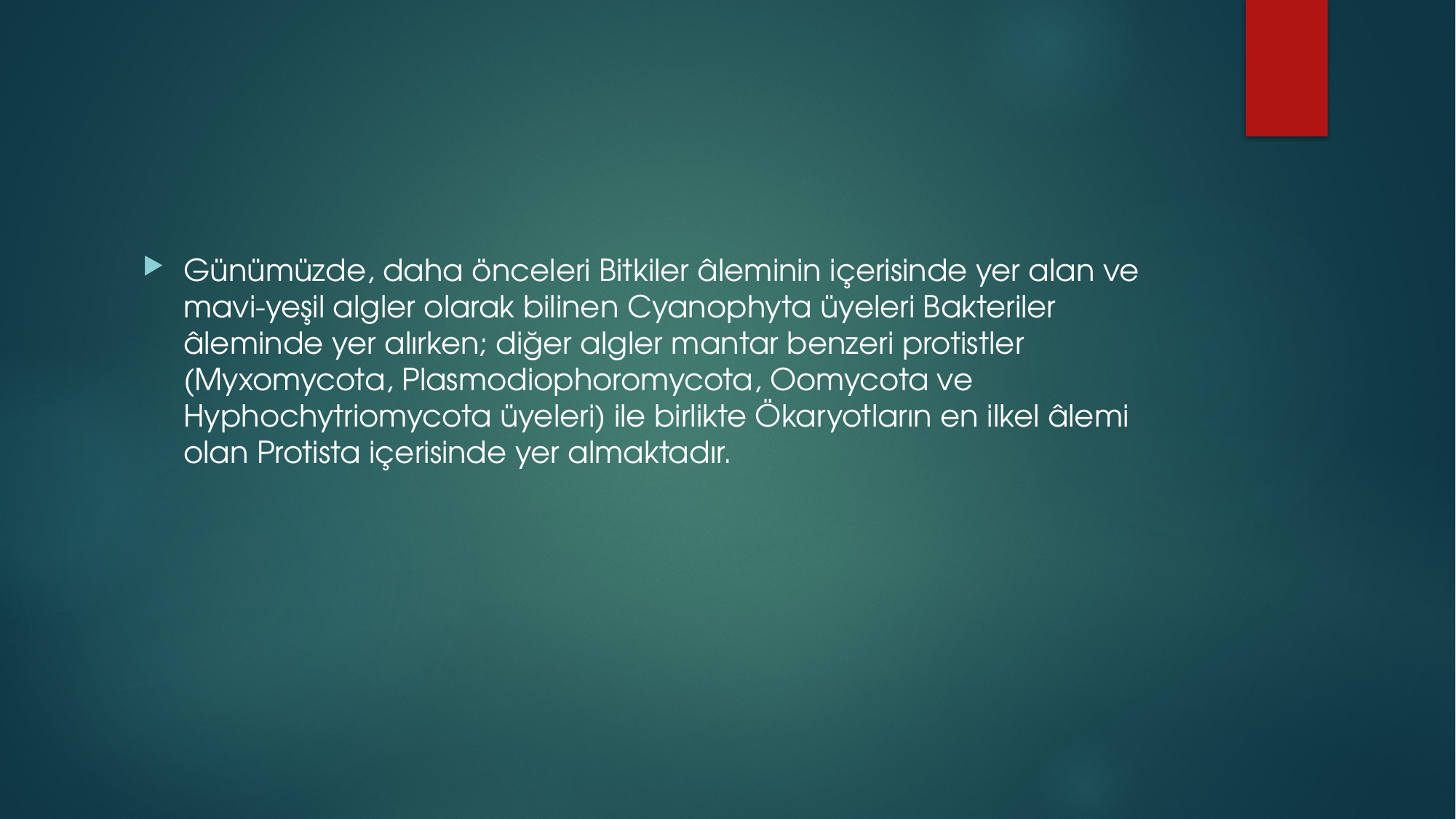

#
Günümüzde, daha önceleri Bitkiler âleminin içerisinde yer alan ve mavi-yeşil algler olarak bilinen Cyanophyta üyeleri Bakteriler âleminde yer alırken; diğer algler mantar benzeri protistler (Myxomycota, Plasmodiophoromycota, Oomycota ve Hyphochytriomycota üyeleri) ile birlikte Ökaryotların en ilkel âlemi olan Protista içerisinde yer almaktadır.